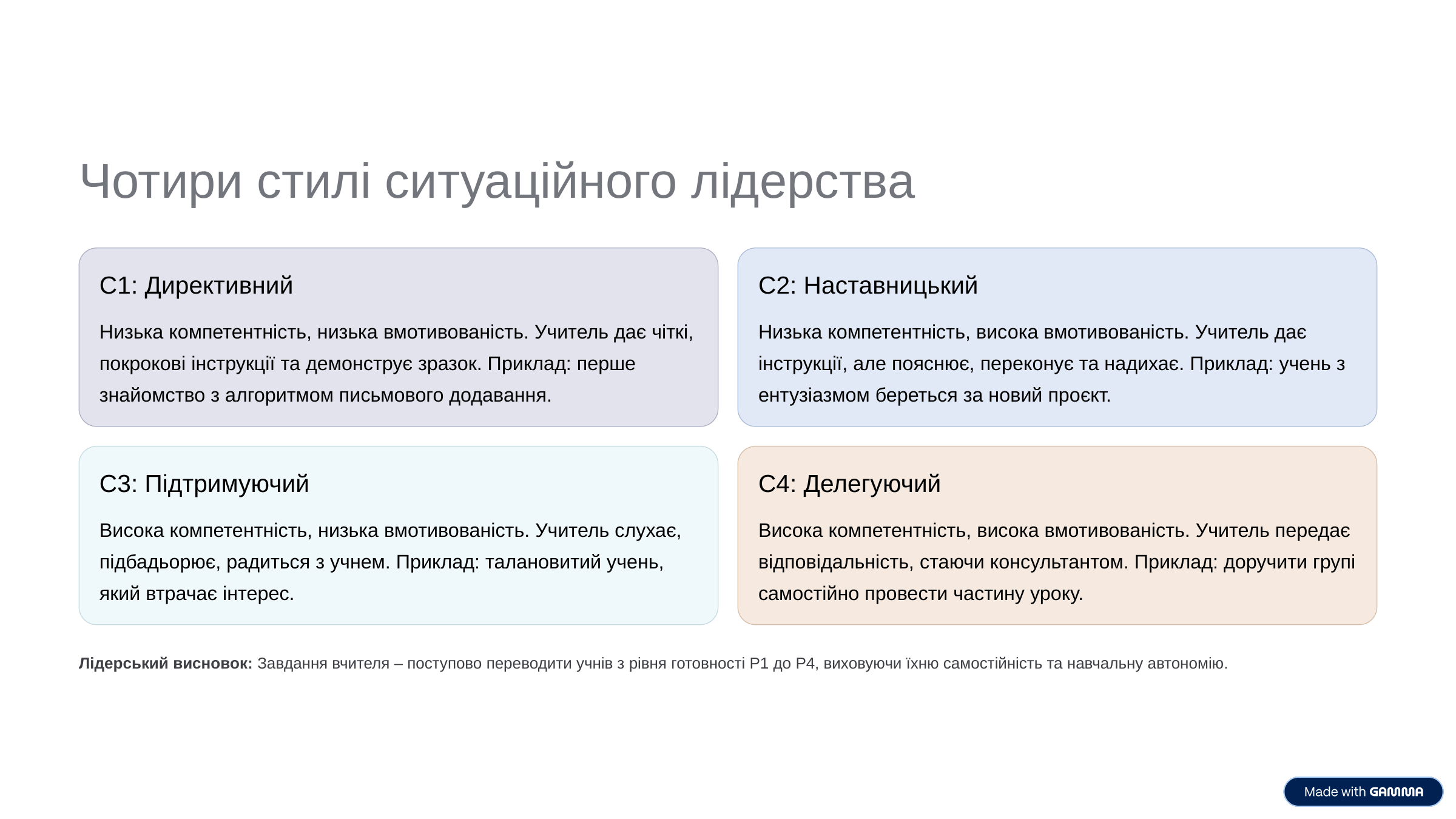

Чотири стилі ситуаційного лідерства

С1: Директивний
С2: Наставницький
Низька компетентність, низька вмотивованість. Учитель дає чіткі, покрокові інструкції та демонструє зразок. Приклад: перше знайомство з алгоритмом письмового додавання.
Низька компетентність, висока вмотивованість. Учитель дає інструкції, але пояснює, переконує та надихає. Приклад: учень з ентузіазмом береться за новий проєкт.

С3: Підтримуючий
С4: Делегуючий
Висока компетентність, низька вмотивованість. Учитель слухає, підбадьорює, радиться з учнем. Приклад: талановитий учень, який втрачає інтерес.
Висока компетентність, висока вмотивованість. Учитель передає відповідальність, стаючи консультантом. Приклад: доручити групі самостійно провести частину уроку.
Лідерський висновок: Завдання вчителя – поступово переводити учнів з рівня готовності Р1 до Р4, виховуючи їхню самостійність та навчальну автономію.